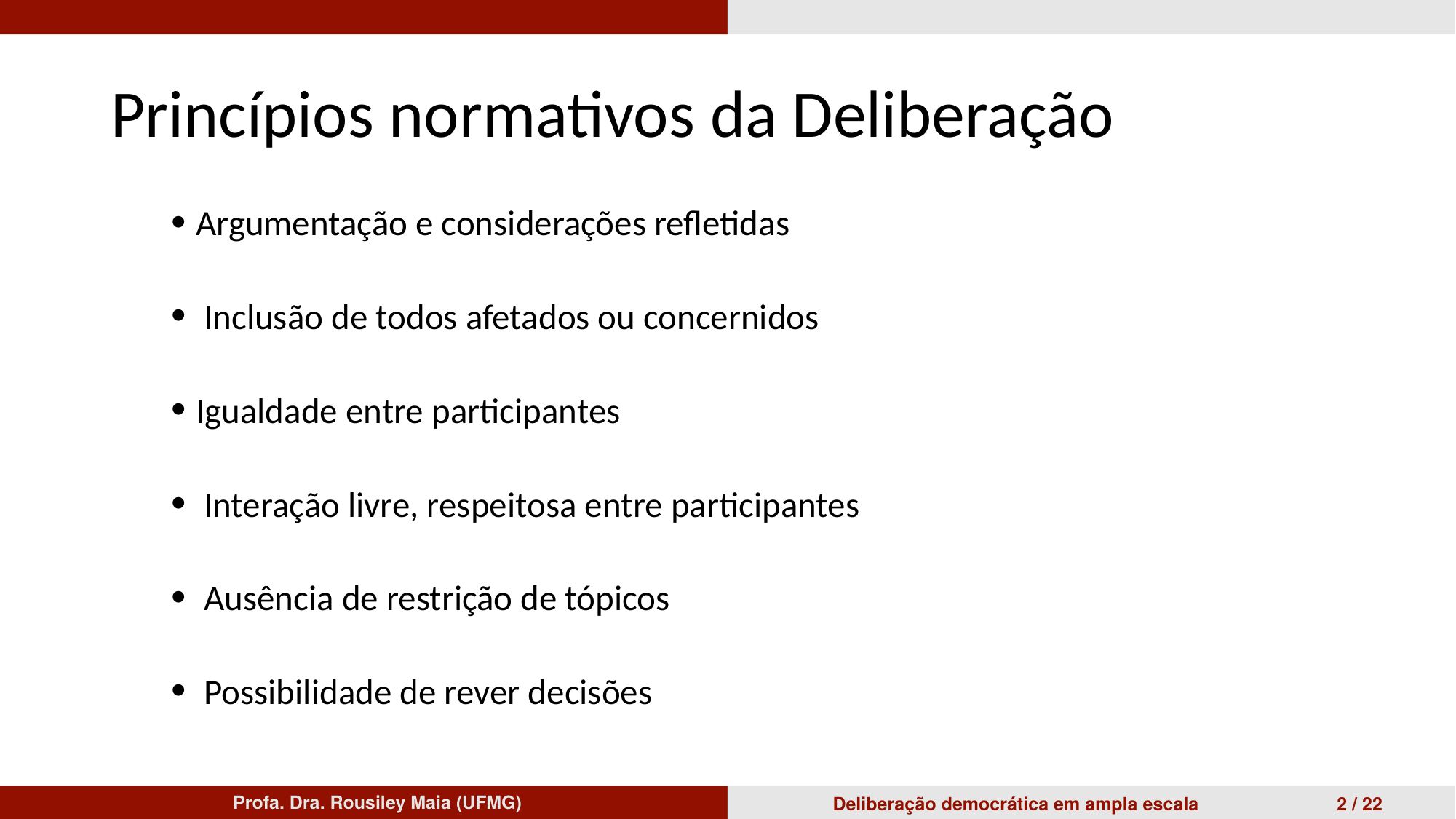

# Princípios normativos da Deliberação
Argumentação e considerações refletidas

 Inclusão de todos afetados ou concernidos

Igualdade entre participantes

 Interação livre, respeitosa entre participantes

 Ausência de restrição de tópicos

 Possibilidade de rever decisões

Profa. Dra. Rousiley Maia (UFMG)

Deliberação democrática em ampla escala                           2 / 22